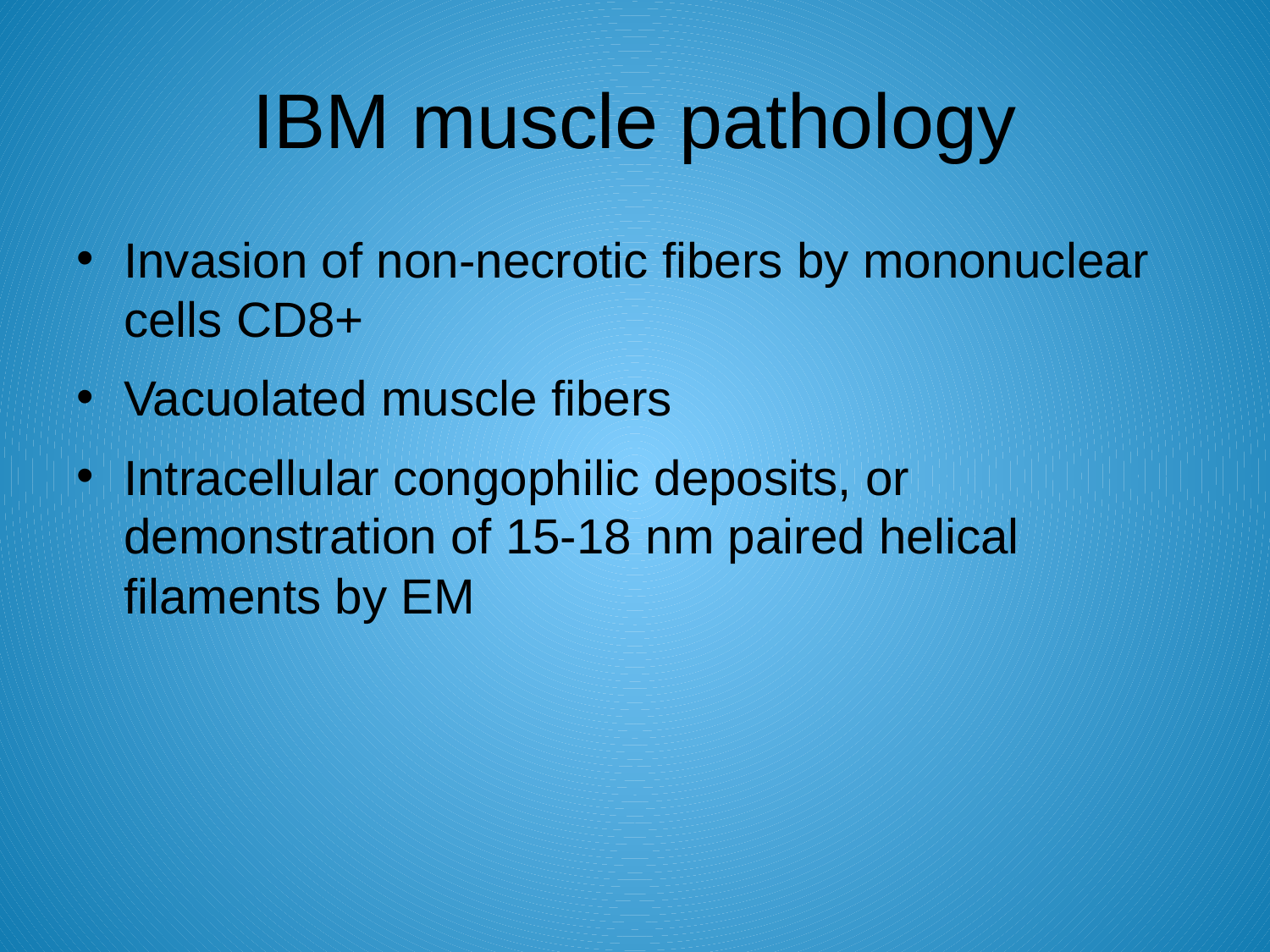

# IBM muscle pathology
Invasion of non-necrotic fibers by mononuclear cells CD8+
Vacuolated muscle fibers
Intracellular congophilic deposits, or demonstration of 15-18 nm paired helical filaments by EM